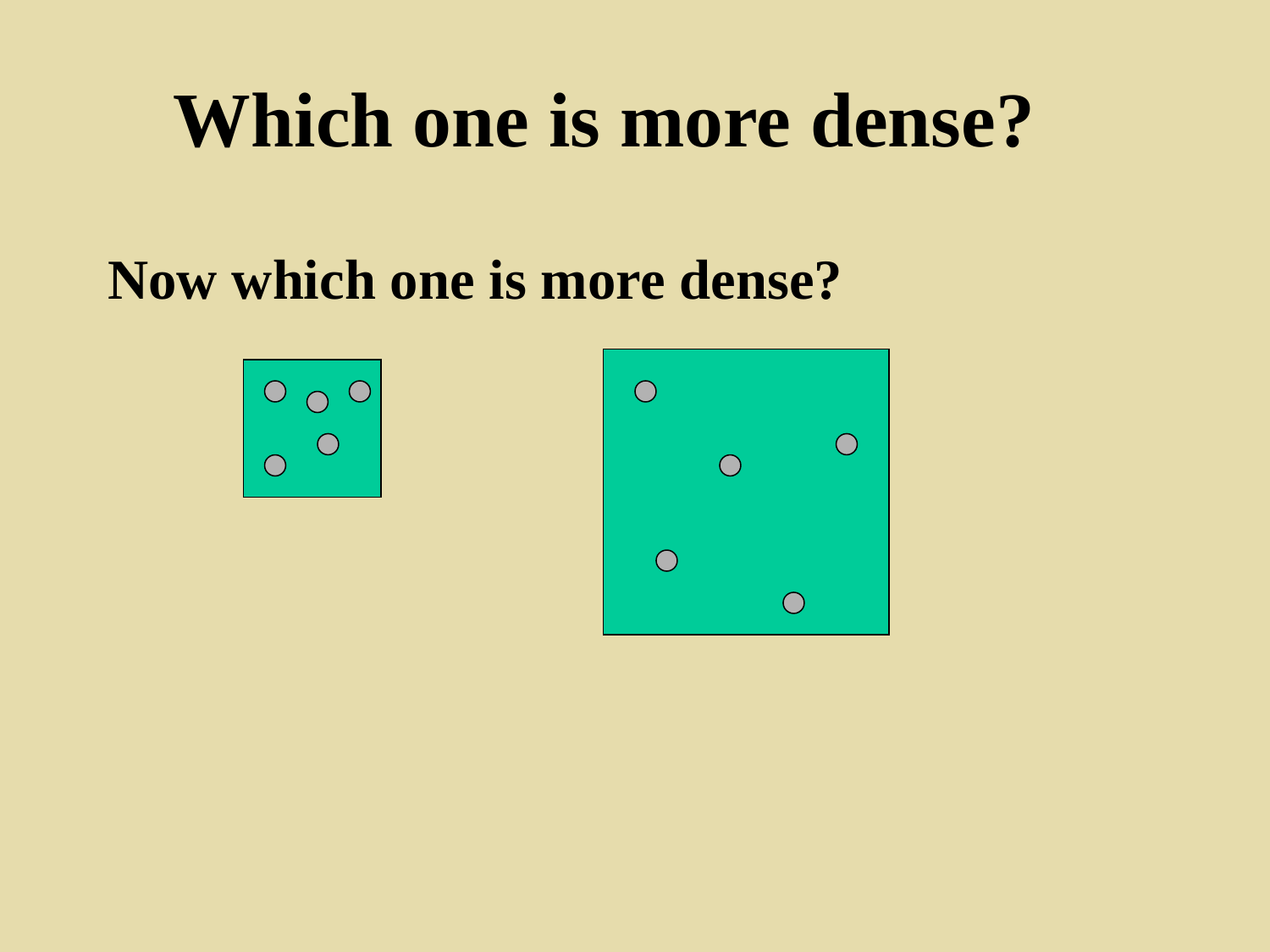

Which one is more dense?
Now which one is more dense?